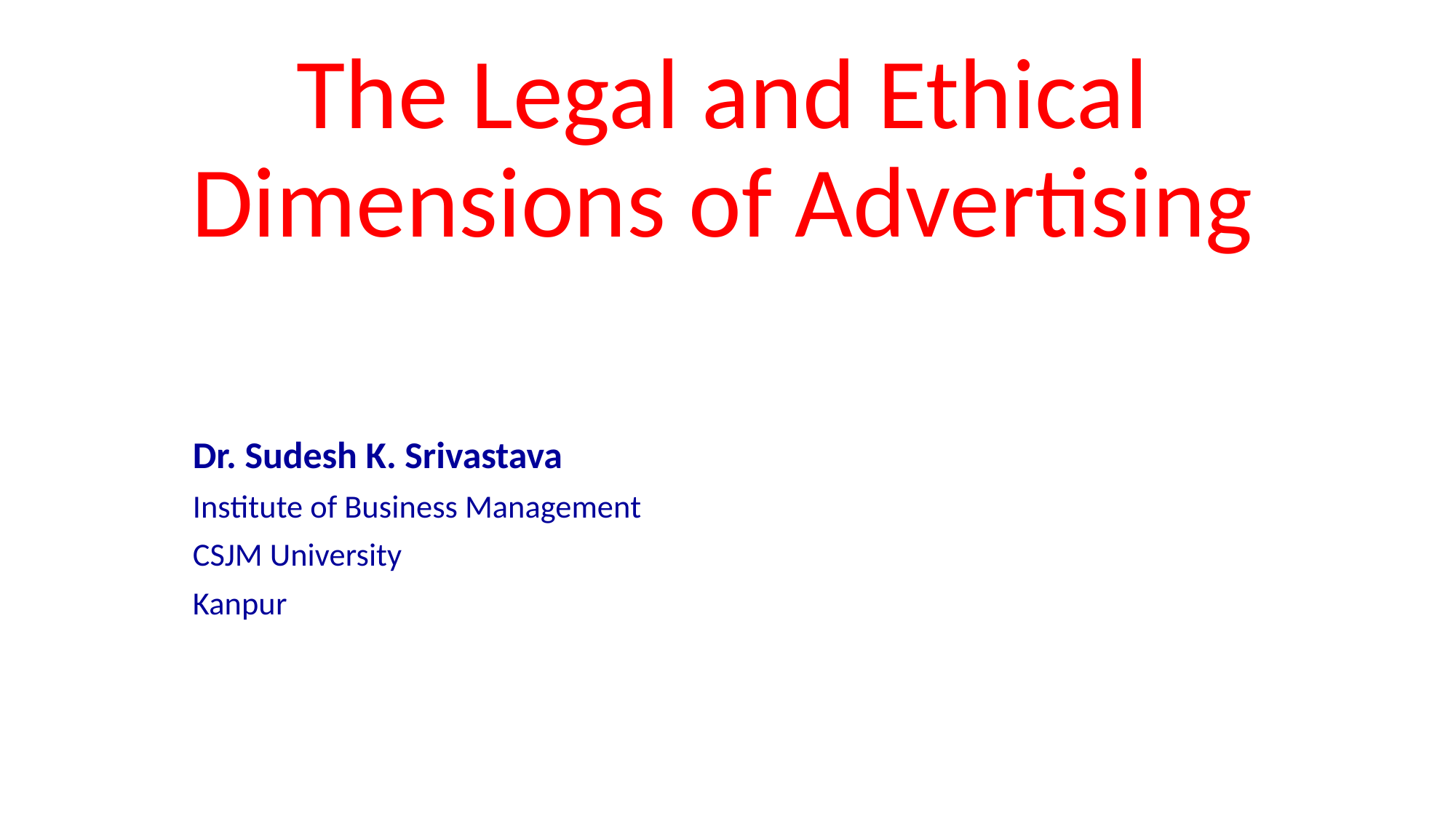

# The Legal and Ethical Dimensions of Advertising
Dr. Sudesh K. Srivastava
Institute of Business Management
CSJM University
Kanpur